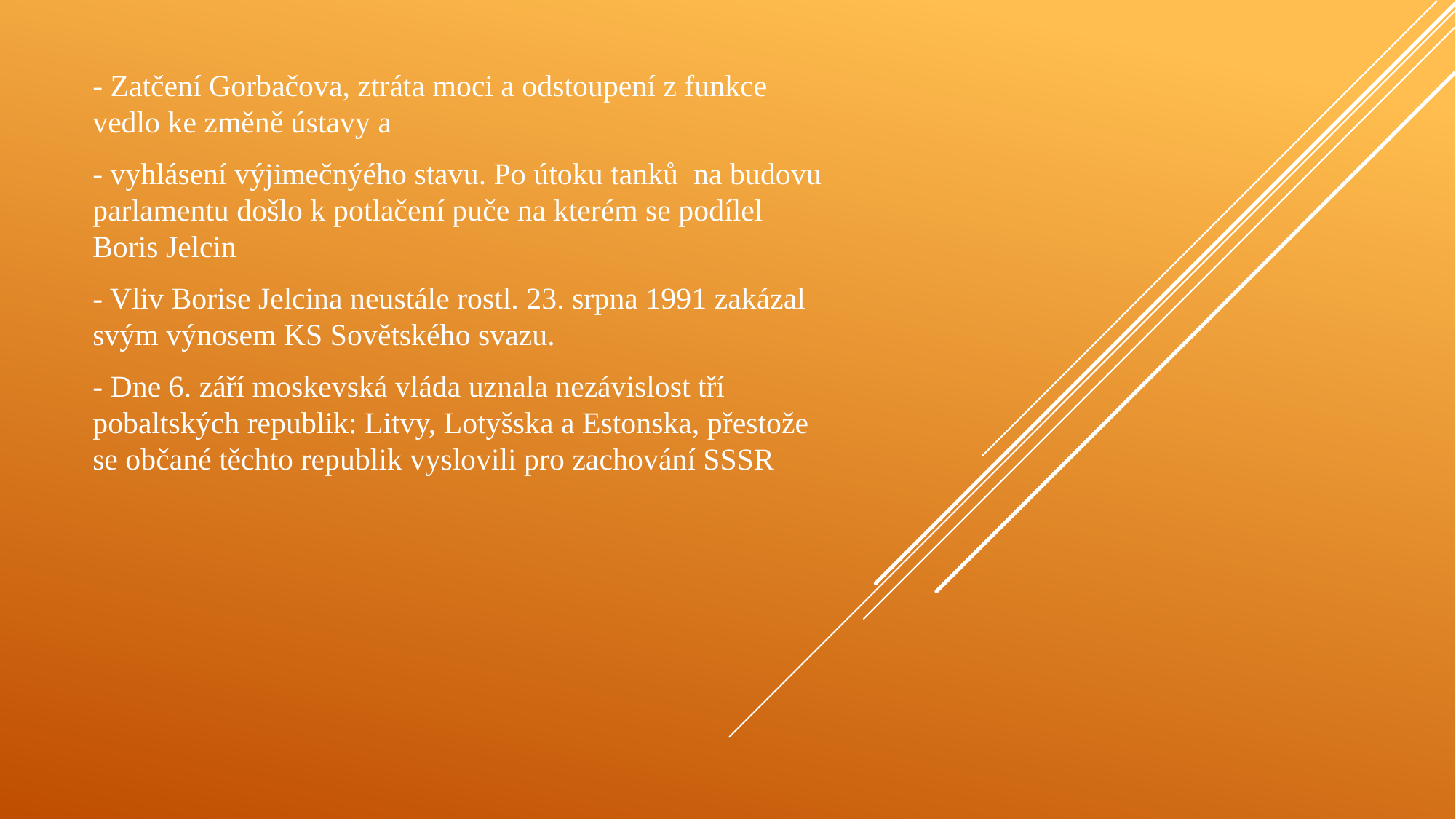

#
- Zatčení Gorbačova, ztráta moci a odstoupení z funkce vedlo ke změně ústavy a
- vyhlásení výjimečnýého stavu. Po útoku tanků  na budovu parlamentu došlo k potlačení puče na kterém se podílel Boris Jelcin
- Vliv Borise Jelcina neustále rostl. 23. srpna 1991 zakázal svým výnosem KS Sovětského svazu.
- Dne 6. září moskevská vláda uznala nezávislost tří pobaltských republik: Litvy, Lotyšska a Estonska, přestože se občané těchto republik vyslovili pro zachování SSSR